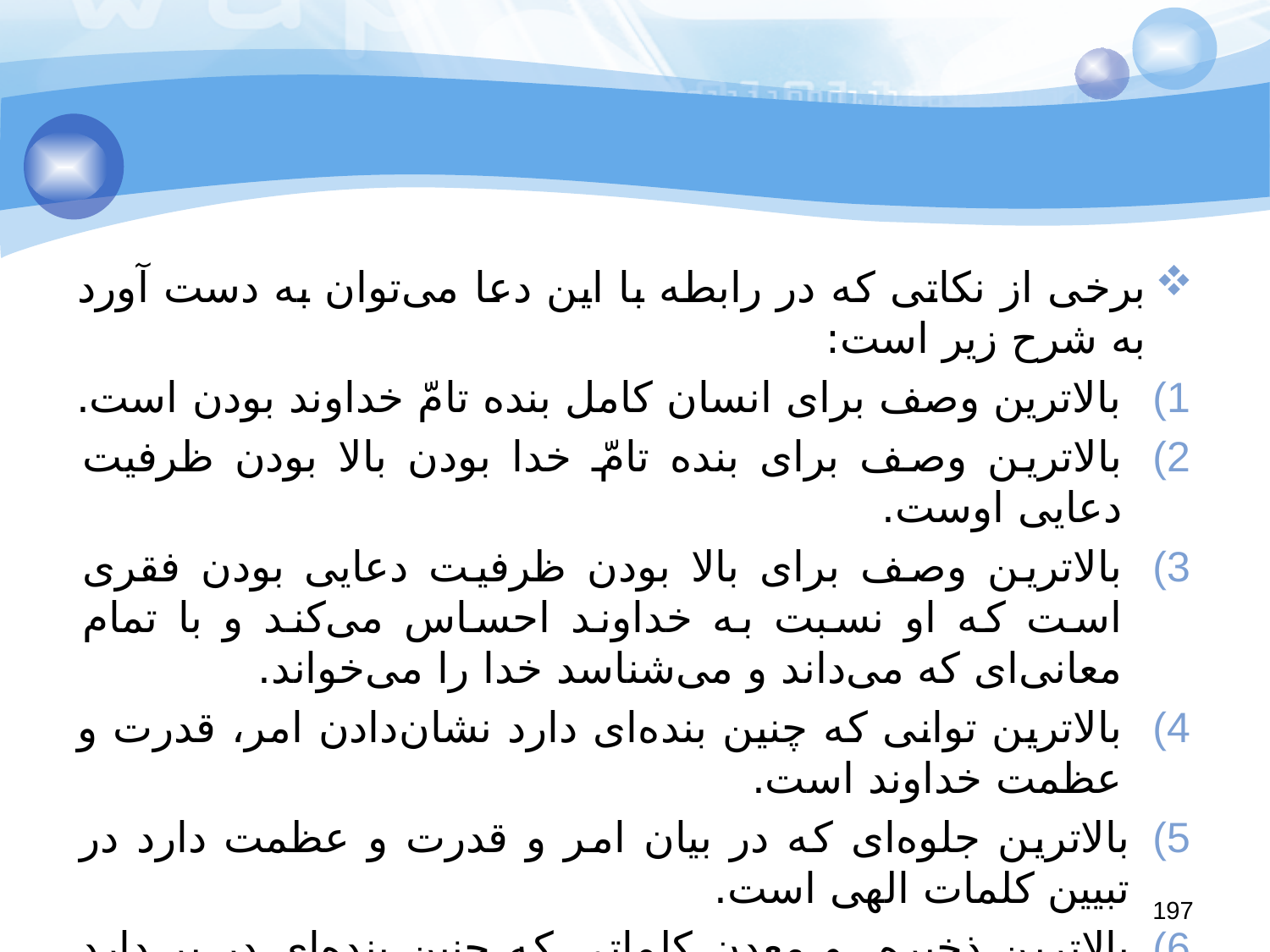

#
برخی از نکاتی که در رابطه با این دعا می‌توان به دست آورد به شرح زیر است:
بالاترین وصف برای انسان کامل بنده تامّ خداوند بودن است.
بالاترین وصف برای بنده تامّ خدا بودن بالا بودن ظرفیت دعایی اوست.
بالاترین وصف برای بالا بودن ظرفیت دعایی بودن فقری است که او نسبت به خداوند احساس می‌کند و با تمام معانی‌ای که می‌داند و می‌شناسد خدا را می‌خواند.
بالاترین توانی که چنین بنده‌ای دارد نشان‌دادن امر، قدرت و عظمت خداوند است.
بالاترین جلوه‌ای که در بیان امر و قدرت و عظمت دارد در تبیین کلمات الهی است.
بالاترین ذخیره  و معدن کلماتی که چنین بنده‌ای در بر دارد مربوط به توحید و بیان وحدانیت خدا و تبیین مشیت ربوبی است.

197